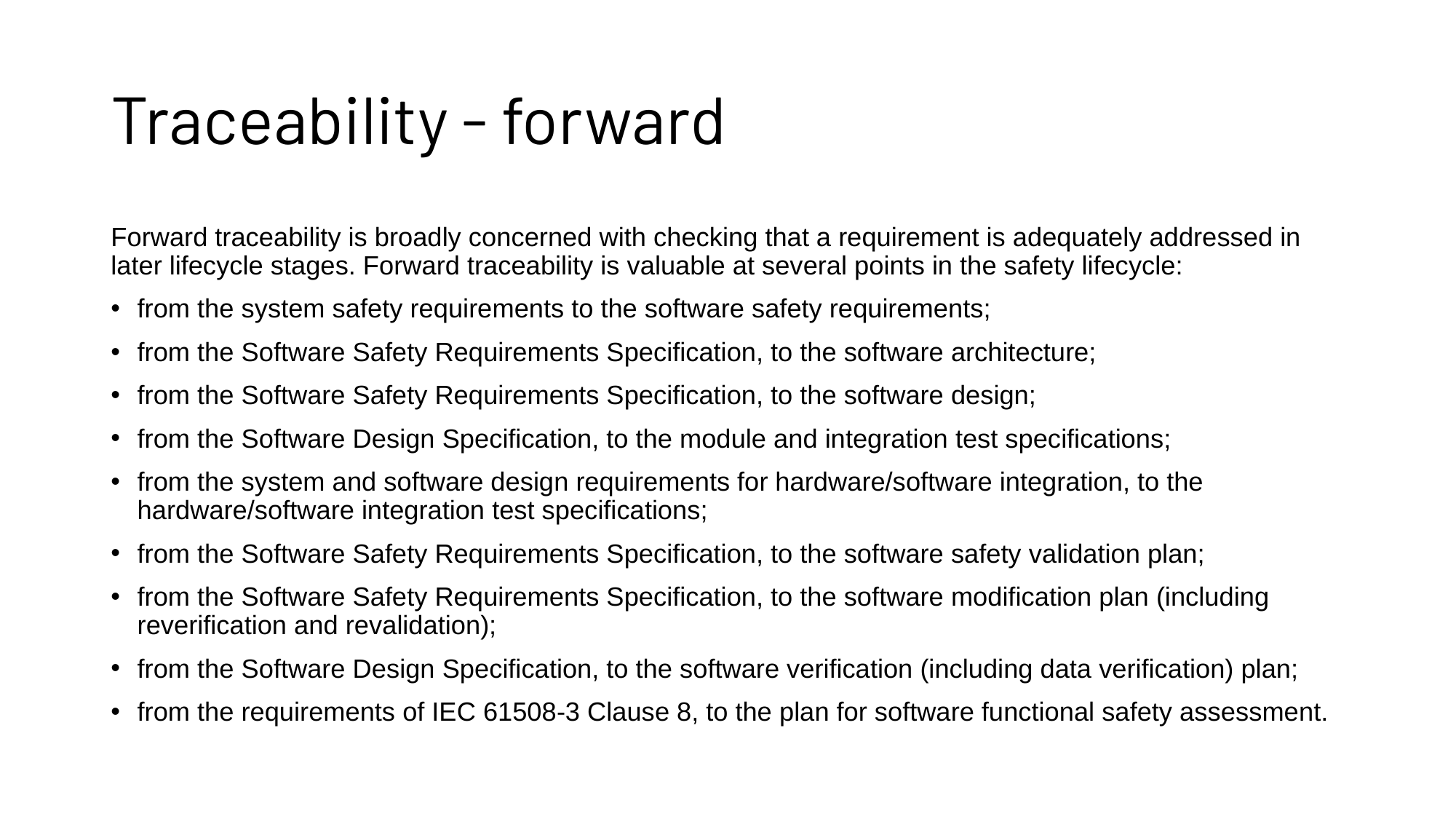

# Traceability - forward
Forward traceability is broadly concerned with checking that a requirement is adequately addressed in later lifecycle stages. Forward traceability is valuable at several points in the safety lifecycle:
from the system safety requirements to the software safety requirements;
from the Software Safety Requirements Specification, to the software architecture;
from the Software Safety Requirements Specification, to the software design;
from the Software Design Specification, to the module and integration test specifications;
from the system and software design requirements for hardware/software integration, to the hardware/software integration test specifications;
from the Software Safety Requirements Specification, to the software safety validation plan;
from the Software Safety Requirements Specification, to the software modification plan (including reverification and revalidation);
from the Software Design Specification, to the software verification (including data verification) plan;
from the requirements of IEC 61508-3 Clause 8, to the plan for software functional safety assessment.